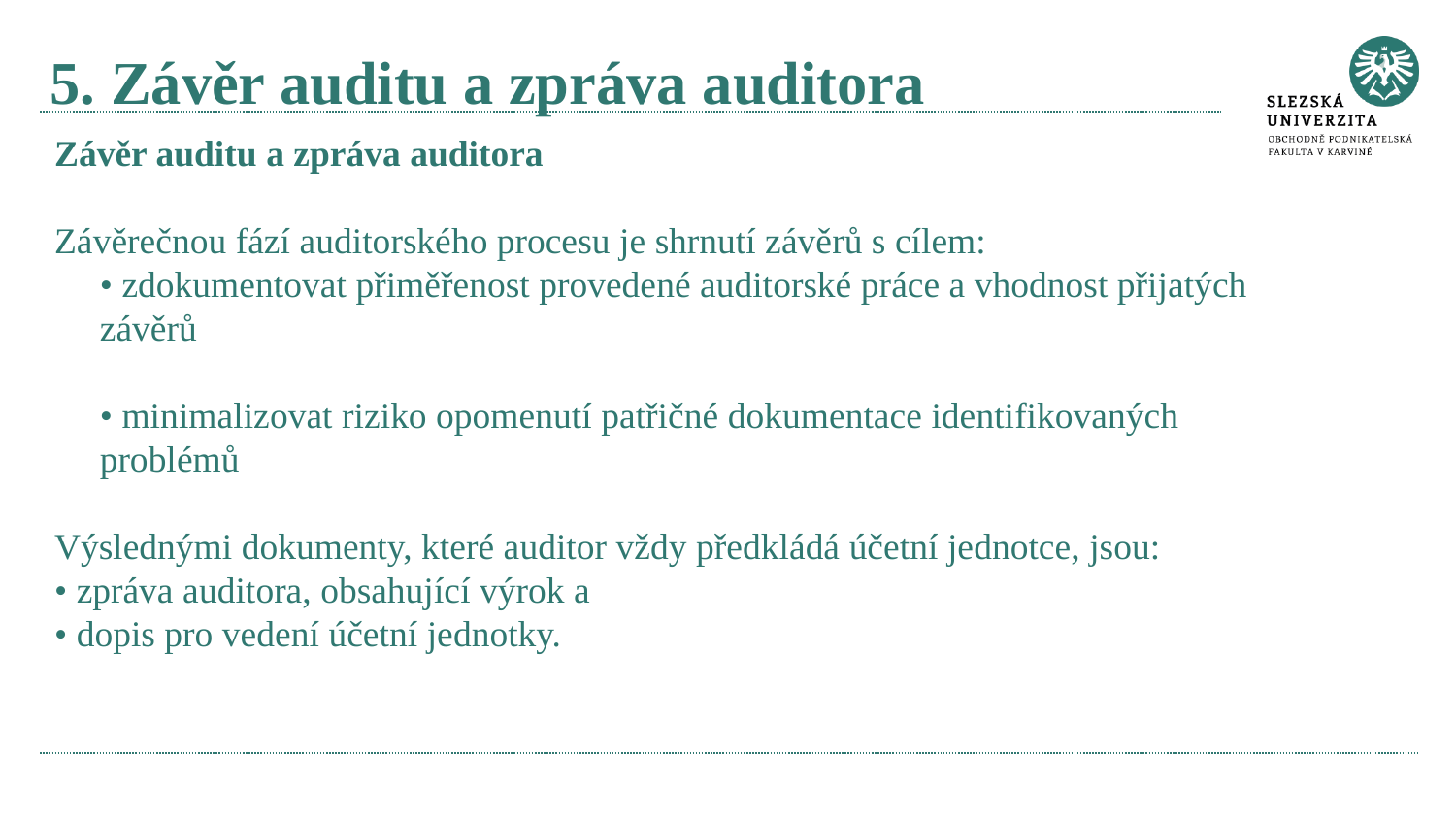

# 5. Závěr auditu a zpráva auditora
Závěr auditu a zpráva auditora

Závěrečnou fází auditorského procesu je shrnutí závěrů s cílem:
	• zdokumentovat přiměřenost provedené auditorské práce a vhodnost přijatých závěrů

	• minimalizovat riziko opomenutí patřičné dokumentace identifikovaných problémů

Výslednými dokumenty, které auditor vždy předkládá účetní jednotce, jsou:
• zpráva auditora, obsahující výrok a
• dopis pro vedení účetní jednotky.